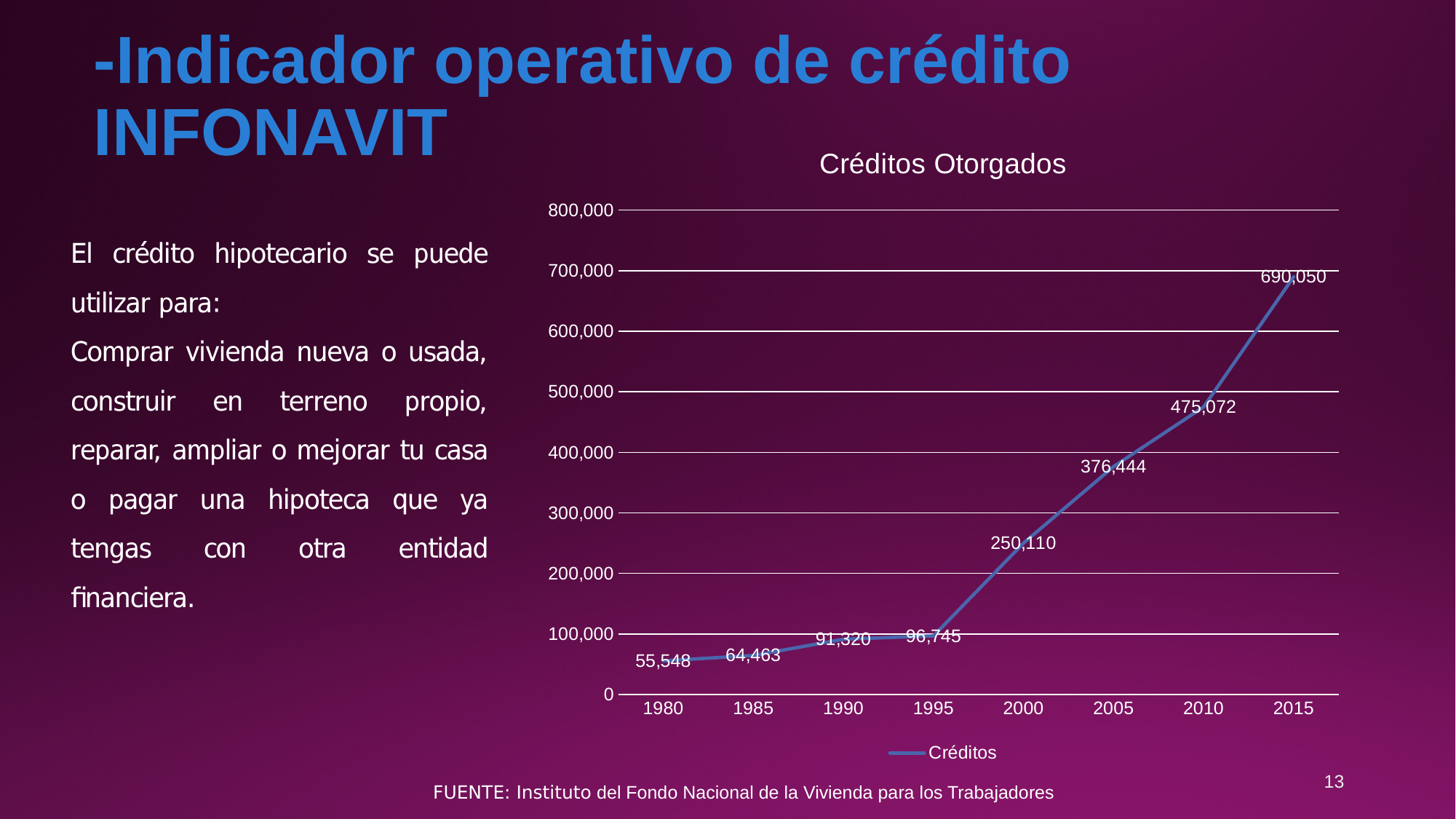

# -Indicador operativo de crédito INFONAVIT

### Chart: Créditos Otorgados

| Category | Créditos |
|---|---|
| 1980 | 55548.0 |
| 1985 | 64463.0 |
| 1990 | 91320.0 |
| 1995 | 96745.0 |
| 2000 | 250110.0 |
| 2005 | 376444.0 |
| 2010 | 475072.0 |
| 2015 | 690050.0 |
El crédito hipotecario se puede utilizar para:
Comprar vivienda nueva o usada, construir en terreno propio, reparar, ampliar o mejorar tu casa o pagar una hipoteca que ya tengas con otra entidad financiera.

13
FUENTE: Instituto del Fondo Nacional de la Vivienda para los Trabajadores